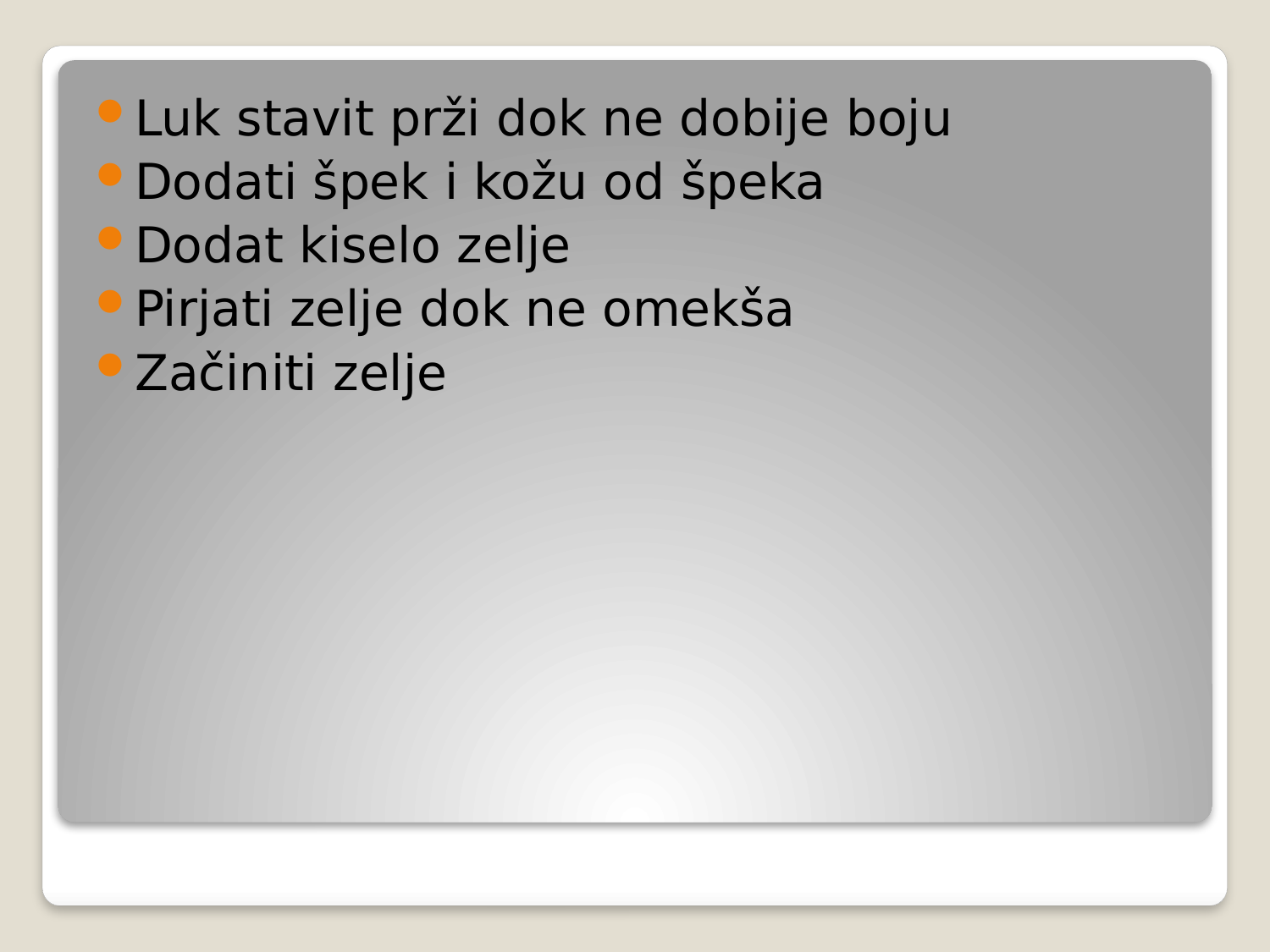

Luk stavit prži dok ne dobije boju
Dodati špek i kožu od špeka
Dodat kiselo zelje
Pirjati zelje dok ne omekša
Začiniti zelje